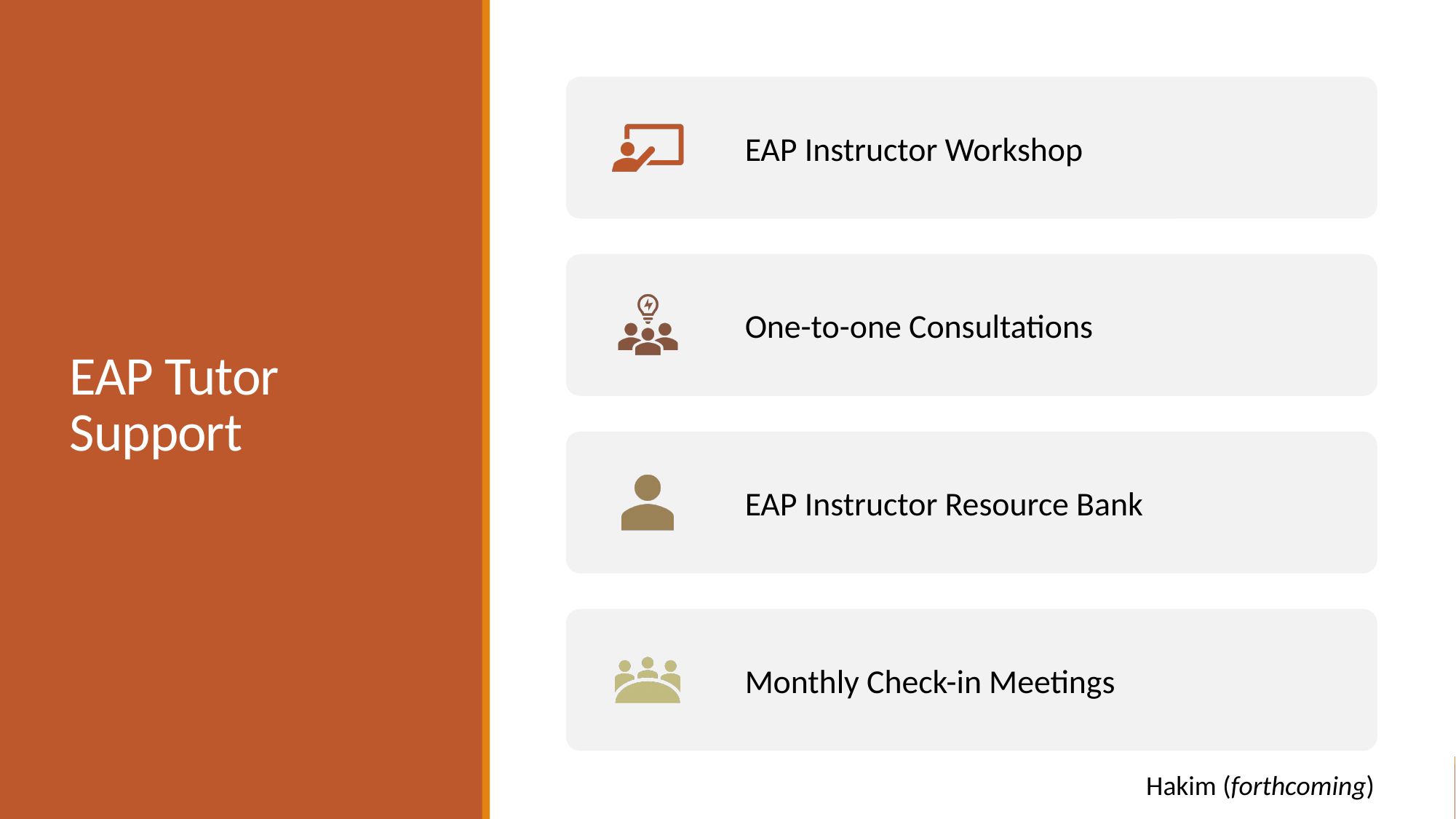

# EAP Tutor Support
EAP Instructor Workshop
One-to-one Consultations
EAP Instructor Resource Bank
Monthly Check-in Meetings
Hakim (forthcoming)